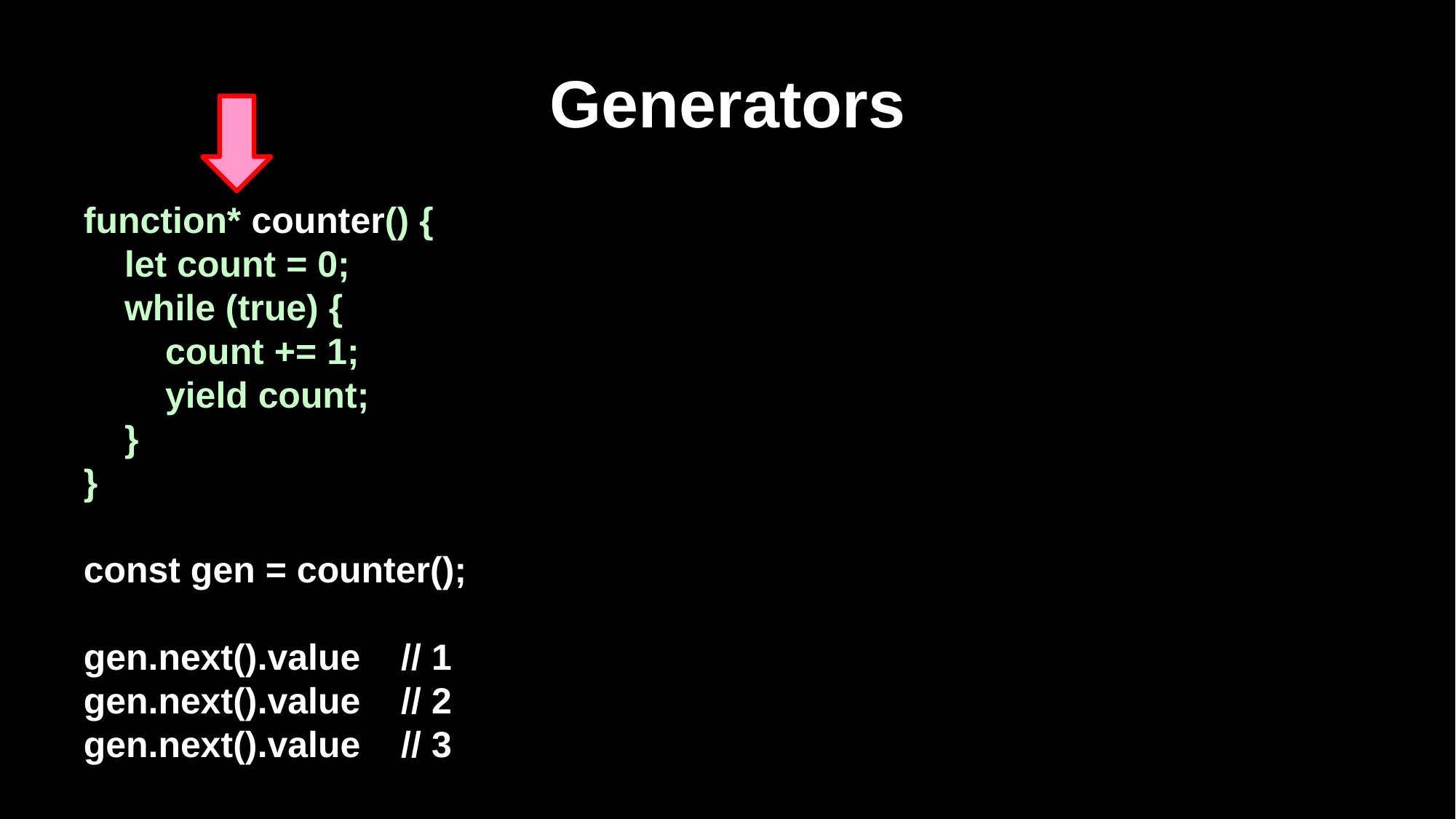

# Generators

function* counter() {
    let count = 0;
    while (true) {
        count += 1;
        yield count;
    }
}

const gen = counter();

gen.next().value    // 1
gen.next().value    // 2
gen.next().value    // 3

function counter() {
    let index = 0;
    return function () {
        index += 1;
        return index;
    };
}

const gen = counter();

gen()    // 1
gen()    // 2
gen()    // 3